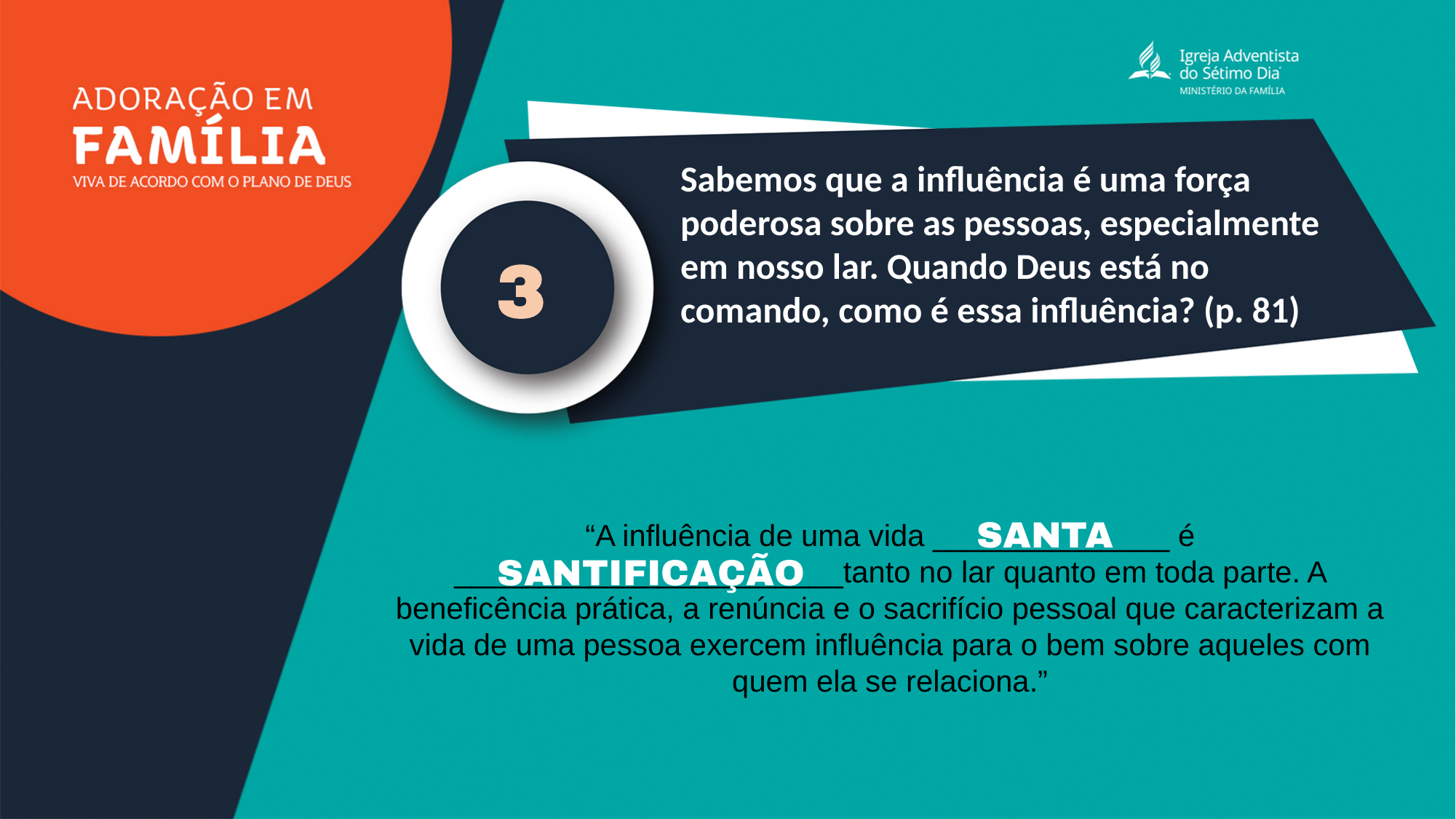

Sabemos que a influência é uma força poderosa sobre as pessoas, especialmente em nosso lar. Quando Deus está no comando, como é essa influência? (p. 81)
3
SANTA
“A influência de uma vida ______________ é _______________________tanto no lar quanto em toda parte. A beneficência prática, a renúncia e o sacrifício pessoal que caracterizam a vida de uma pessoa exercem influência para o bem sobre aqueles com quem ela se relaciona.”
SANTIFICAÇÃO